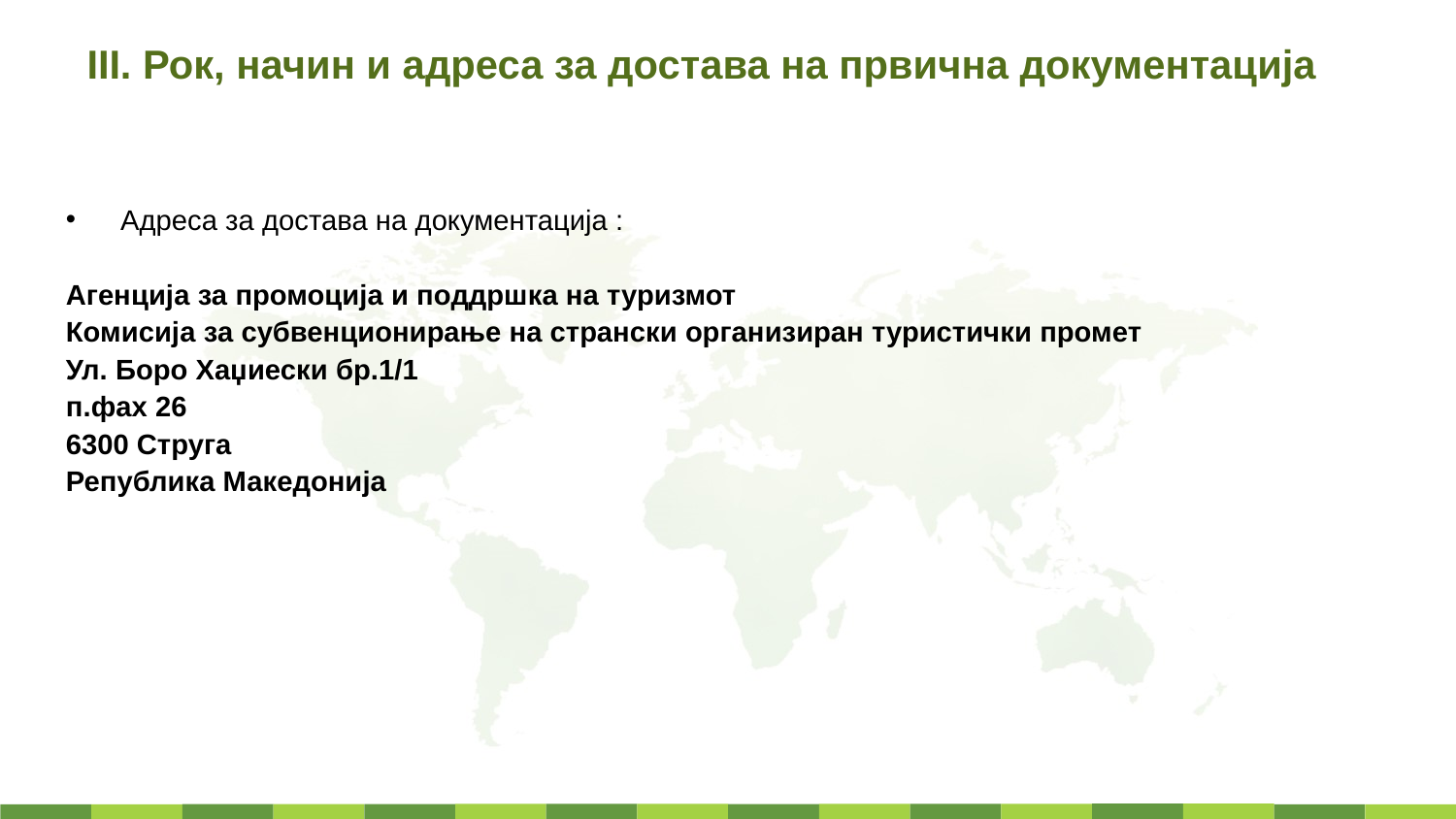

III. Рок, начин и адреса за достава на првична документација
Адреса за достава на документација :

Агенција за промоција и поддршка на туризмот
Комисија за субвенционирање на странски организиран туристички промет
Ул. Боро Хаџиески бр.1/1
п.фах 26
6300 Струга
Република Македонија